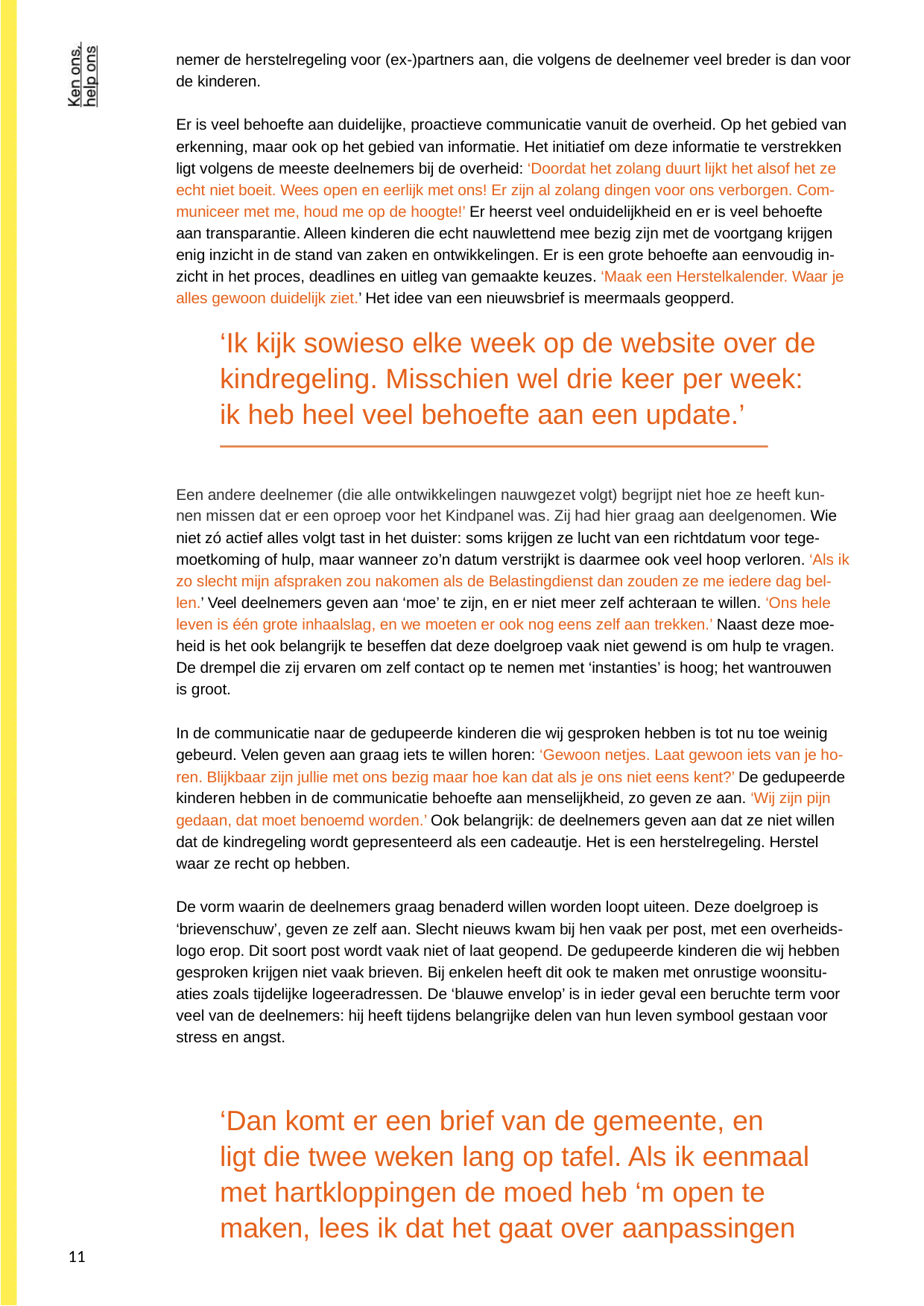

nemer de herstelregeling voor (ex-)partners aan, die volgens de deelnemer veel breder is dan voor
de kinderen.
Er is veel behoefte aan duidelijke, proactieve communicatie vanuit de overheid. Op het gebied van
erkenning, maar ook op het gebied van informatie. Het initiatief om deze informatie te verstrekken
ligt volgens de meeste deelnemers bij de overheid: ‘Doordat het zolang duurt lijkt het alsof het ze
echt niet boeit. Wees open en eerlijk met ons! Er zijn al zolang dingen voor ons verborgen. Com-
municeer met me, houd me op de hoogte!’ Er heerst veel onduidelijkheid en er is veel behoefte
aan transparantie. Alleen kinderen die echt nauwlettend mee bezig zijn met de voortgang krijgen
enig inzicht in de stand van zaken en ontwikkelingen. Er is een grote behoefte aan eenvoudig in-
zicht in het proces, deadlines en uitleg van gemaakte keuzes. ‘Maak een Herstelkalender. Waar je
alles gewoon duidelijk ziet.’ Het idee van een nieuwsbrief is meermaals geopperd.
‘Ik kijk sowieso elke week op de website over de
kindregeling. Misschien wel drie keer per week:
ik heb heel veel behoefte aan een update.’

Een andere deelnemer (die alle ontwikkelingen nauwgezet volgt) begrijpt niet hoe ze heeft kun-
nen missen dat er een oproep voor het Kindpanel was. Zij had hier graag aan deelgenomen. Wie
niet zó actief alles volgt tast in het duister: soms krijgen ze lucht van een richtdatum voor tege-
moetkoming of hulp, maar wanneer zo’n datum verstrijkt is daarmee ook veel hoop verloren. ‘Als ik
zo slecht mijn afspraken zou nakomen als de Belastingdienst dan zouden ze me iedere dag bel-
len.’ Veel deelnemers geven aan ‘moe’ te zijn, en er niet meer zelf achteraan te willen. ‘Ons hele
leven is één grote inhaalslag, en we moeten er ook nog eens zelf aan trekken.’ Naast deze moe-
heid is het ook belangrijk te beseffen dat deze doelgroep vaak niet gewend is om hulp te vragen.
De drempel die zij ervaren om zelf contact op te nemen met ‘instanties’ is hoog; het wantrouwen
is groot.
In de communicatie naar de gedupeerde kinderen die wij gesproken hebben is tot nu toe weinig
gebeurd. Velen geven aan graag iets te willen horen: ‘Gewoon netjes. Laat gewoon iets van je ho-
ren. Blijkbaar zijn jullie met ons bezig maar hoe kan dat als je ons niet eens kent?’ De gedupeerde
kinderen hebben in de communicatie behoefte aan menselijkheid, zo geven ze aan. ‘Wij zijn pijn
gedaan, dat moet benoemd worden.’ Ook belangrijk: de deelnemers geven aan dat ze niet willen
dat de kindregeling wordt gepresenteerd als een cadeautje. Het is een herstelregeling. Herstel
waar ze recht op hebben.
De vorm waarin de deelnemers graag benaderd willen worden loopt uiteen. Deze doelgroep is
‘brievenschuw’, geven ze zelf aan. Slecht nieuws kwam bij hen vaak per post, met een overheids-
logo erop. Dit soort post wordt vaak niet of laat geopend. De gedupeerde kinderen die wij hebben
gesproken krijgen niet vaak brieven. Bij enkelen heeft dit ook te maken met onrustige woonsitu-
aties zoals tijdelijke logeeradressen. De ‘blauwe envelop’ is in ieder geval een beruchte term voor
veel van de deelnemers: hij heeft tijdens belangrijke delen van hun leven symbool gestaan voor
stress en angst.
‘Dan komt er een brief van de gemeente, en
ligt die twee weken lang op tafel. Als ik eenmaal
met hartkloppingen de moed heb ‘m open te
maken, lees ik dat het gaat over aanpassingen
11